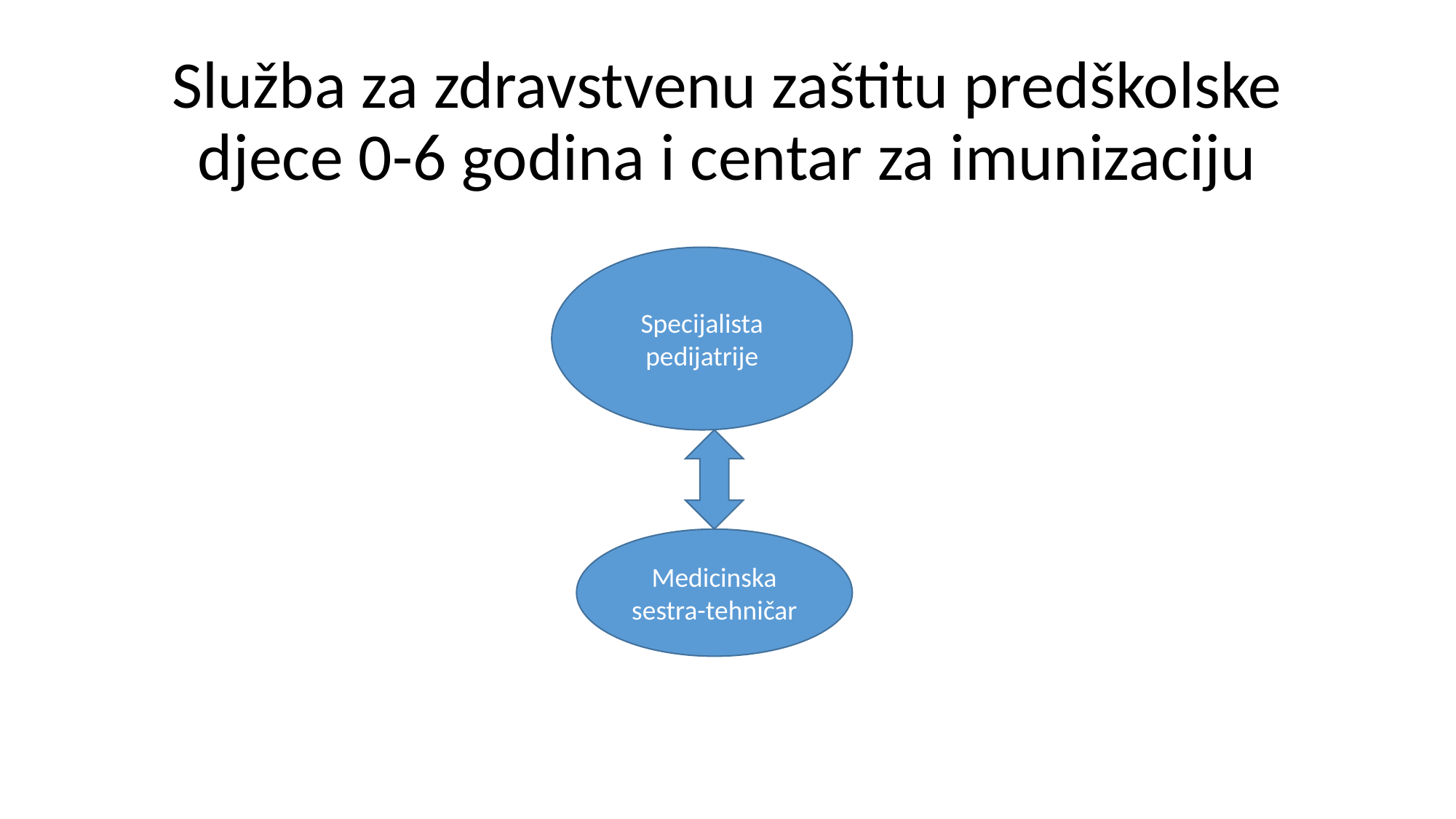

# Služba za zdravstvenu zaštitu predškolske djece 0-6 godina i centar za imunizaciju

Specijalista pedijatrije

Medicinska sestra-tehničar